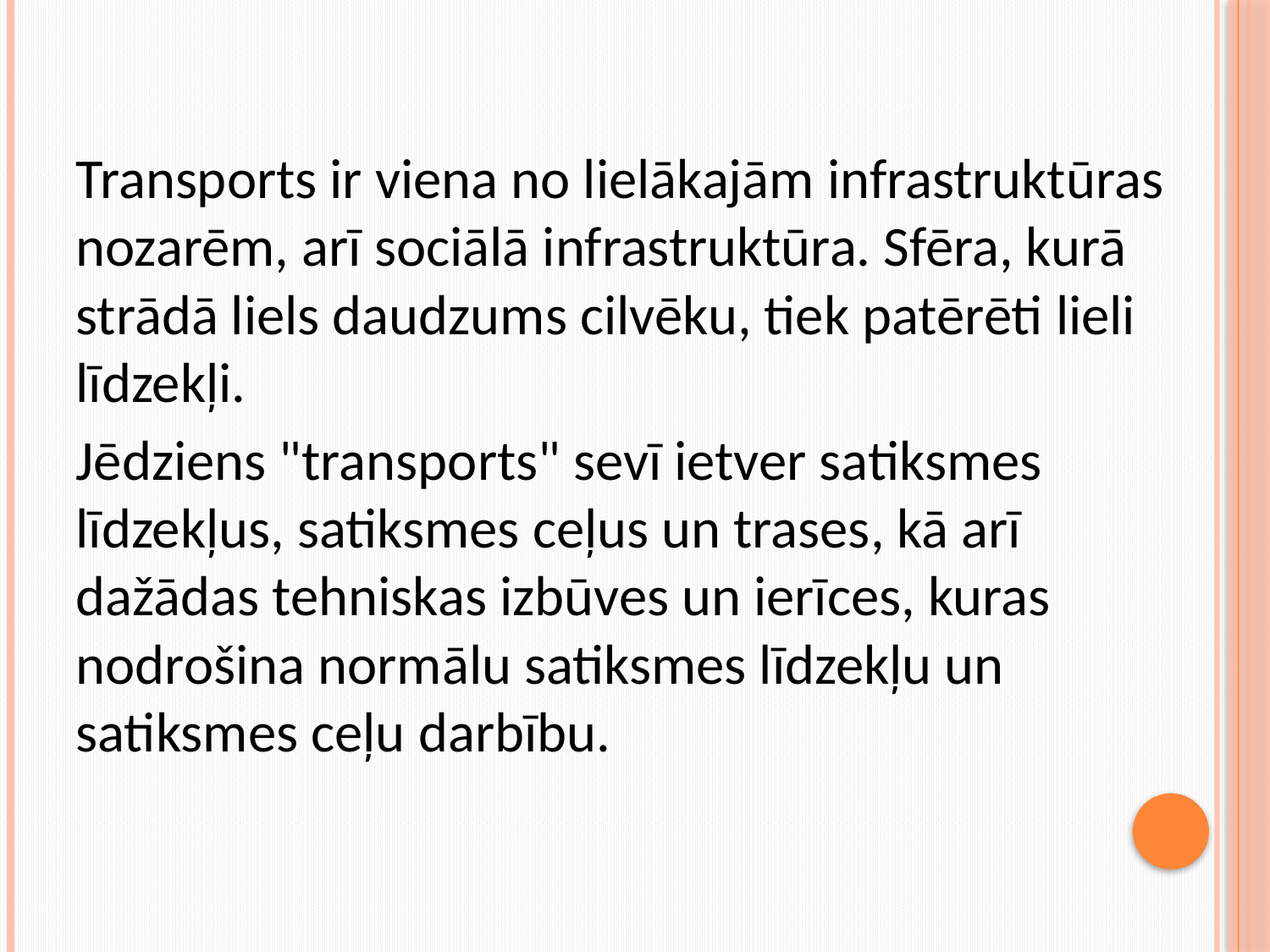

#
Transports ir viena no lielākajām infrastruktūras nozarēm, arī sociālā infrastruktūra. Sfēra, kurā strādā liels daudzums cilvēku, tiek patērēti lieli līdzekļi.
Jēdziens "transports" sevī ietver satiksmes līdzekļus, satiksmes ceļus un trases, kā arī dažādas tehniskas izbūves un ierīces, kuras nodrošina normālu satiksmes līdzekļu un satiksmes ceļu darbību.